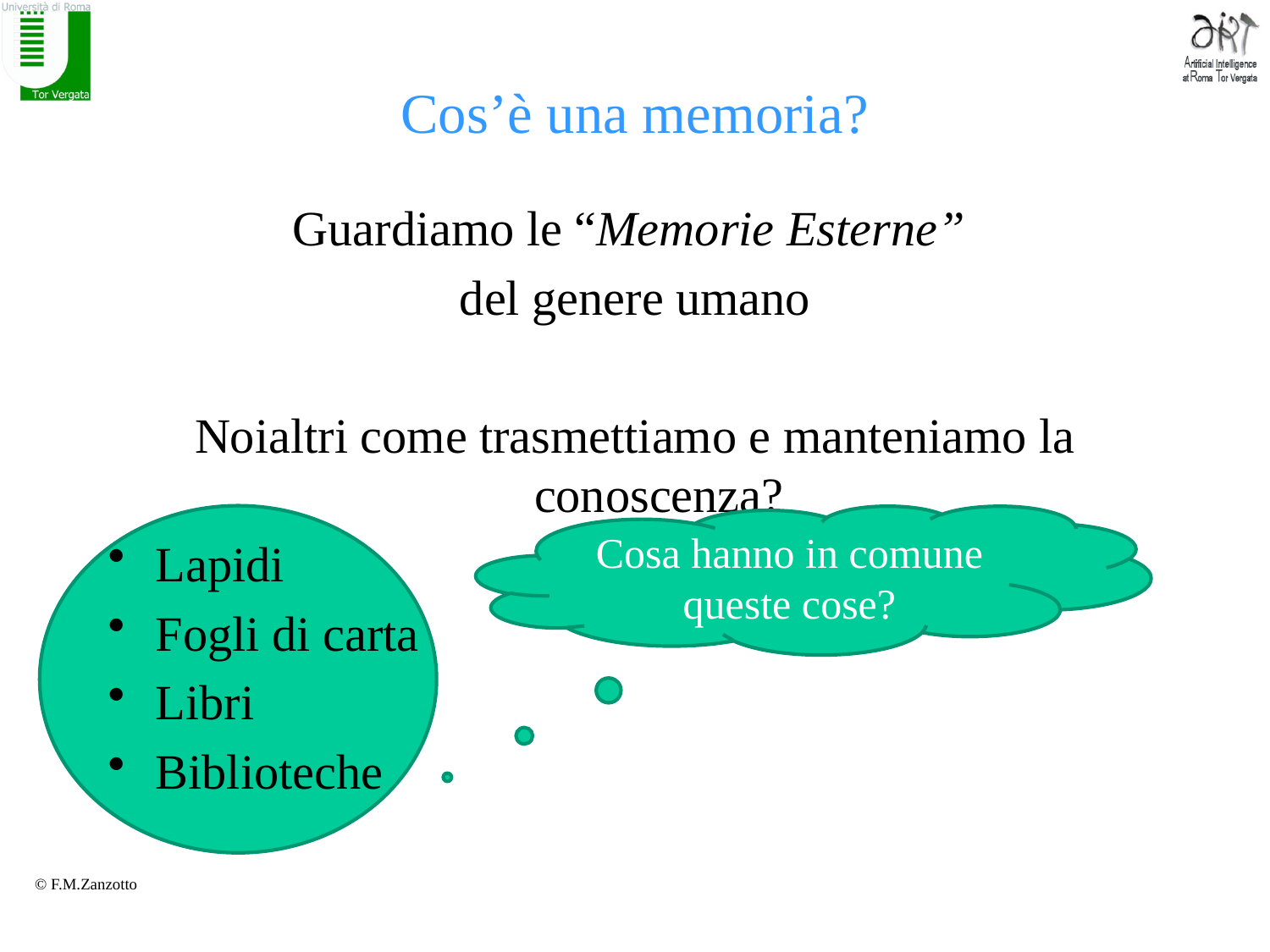

# Cos’è una memoria?
Guardiamo le “Memorie Esterne”
del genere umano

Noialtri come trasmettiamo e manteniamo la conoscenza?
Lapidi
Fogli di carta
Libri
Biblioteche

Cosa hanno in comune queste cose?